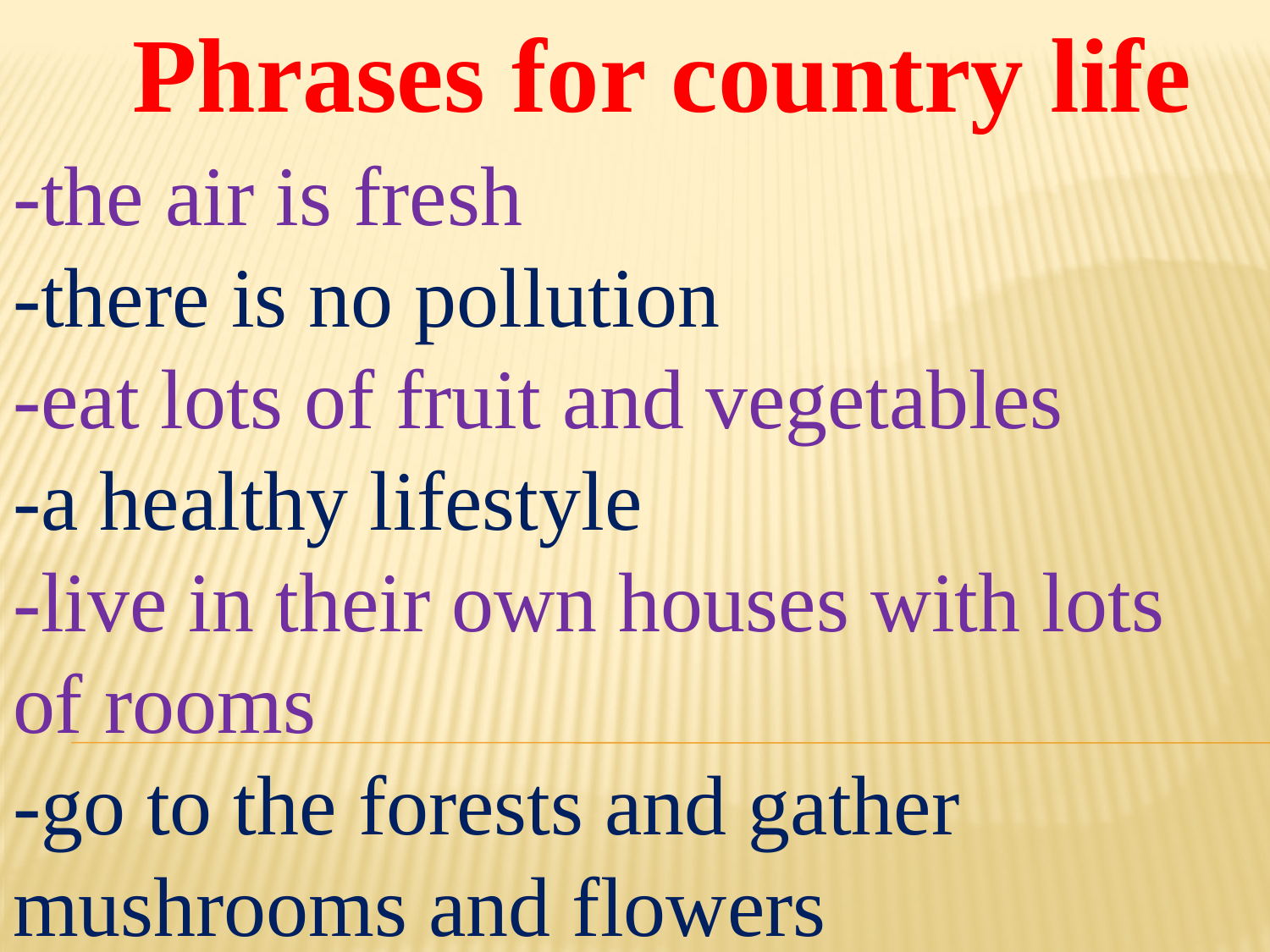

Phrases for country life

-the air is fresh
-there is no pollution
-eat lots of fruit and vegetables
-a healthy lifestyle
-live in their own houses with lots
of rooms
-go to the forests and gather
mushrooms and flowers